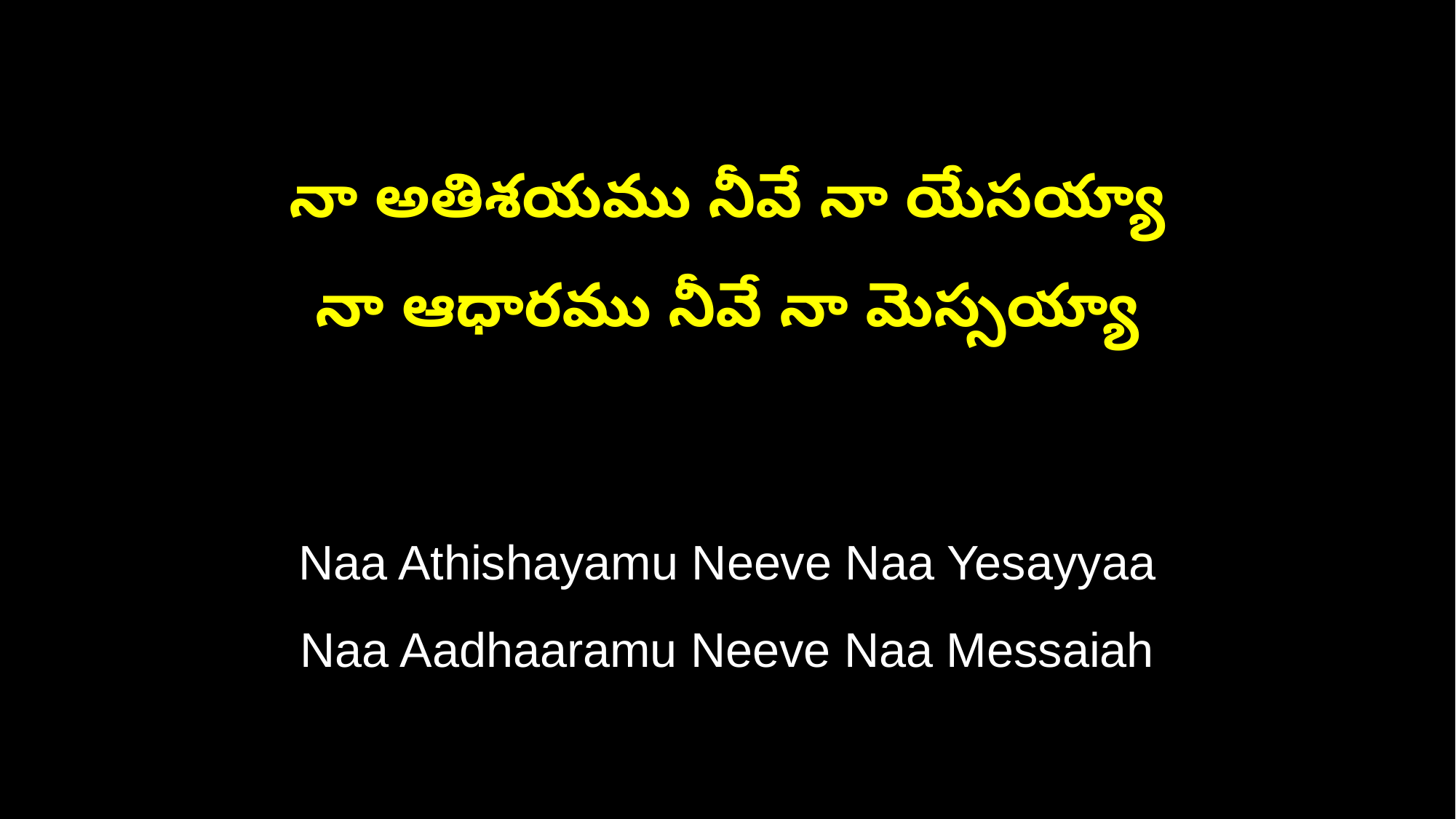

నా అతిశయము నీవే నా యేసయ్యా
నా ఆధారము నీవే నా మెస్సయ్యా
Naa Athishayamu Neeve Naa Yesayyaa
Naa Aadhaaramu Neeve Naa Messaiah